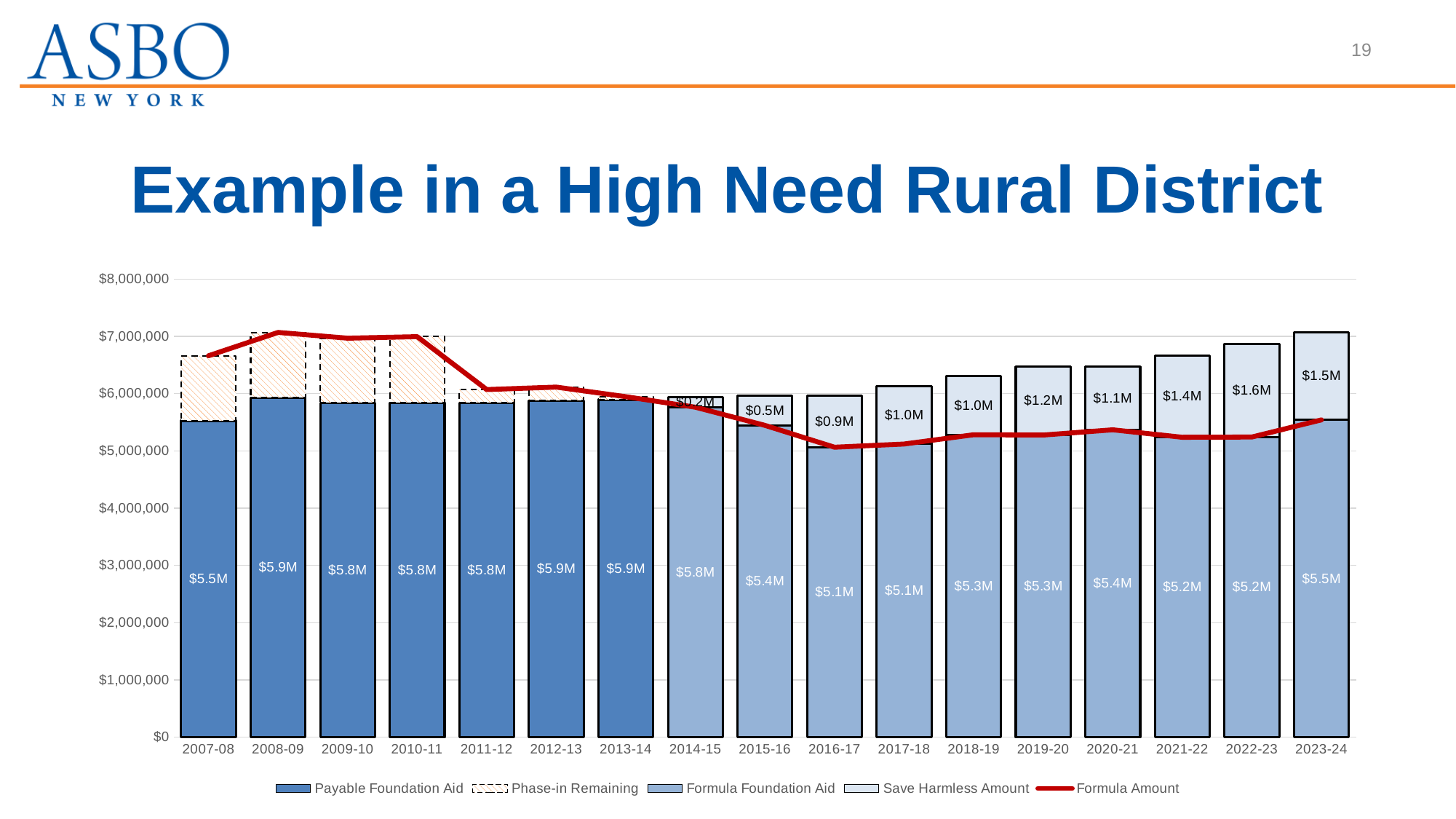

19
# Example in a High Need Rural District

### Chart

| Category | Payable Foundation Aid | Phase-in Remaining | Formula Foundation Aid | Save Harmless Amount | Formula Amount |
|---|---|---|---|---|---|
| 2007-08 | 5526414.0 | 1134926.0 | None | None | 6661340.0 |
| 2008-09 | 5927353.0 | 1141119.0 | None | None | 7068472.0 |
| 2009-10 | 5841334.0 | 1126948.0 | None | None | 6968282.0 |
| 2010-11 | 5841334.0 | 1153015.0 | None | None | 6994349.0 |
| 2011-12 | 5841334.0 | 229890.0 | None | None | 6071224.0 |
| 2012-13 | 5876382.0 | 237432.0 | None | None | 6113814.0 |
| 2013-14 | 5894011.0 | 52842.0 | None | None | 5946853.0 |
| 2014-15 | None | None | 5762895.0 | 181215.0 | 5762895.0 |
| 2015-16 | None | None | 5445736.0 | 520367.0 | 5445736.0 |
| 2016-17 | None | None | 5064645.0 | 901458.0 | 5064645.0 |
| 2017-18 | None | None | 5120036.0 | 1009538.0 | 5120036.0 |
| 2018-19 | None | None | 5282532.0 | 1024791.0 | 5282532.0 |
| 2019-20 | None | None | 5276699.0 | 1195639.0 | 5276699.0 |
| 2020-21 | None | None | 5368489.0 | 1103849.0 | 5368489.0 |
| 2021-22 | None | None | 5238205.0 | 1428303.0 | 5238205.0 |
| 2022-23 | None | None | 5242093.0 | 1624410.0 | 5242093.0 |
| 2023-24 | None | None | 5541725.0 | 1530773.0 | 5541725.0 |